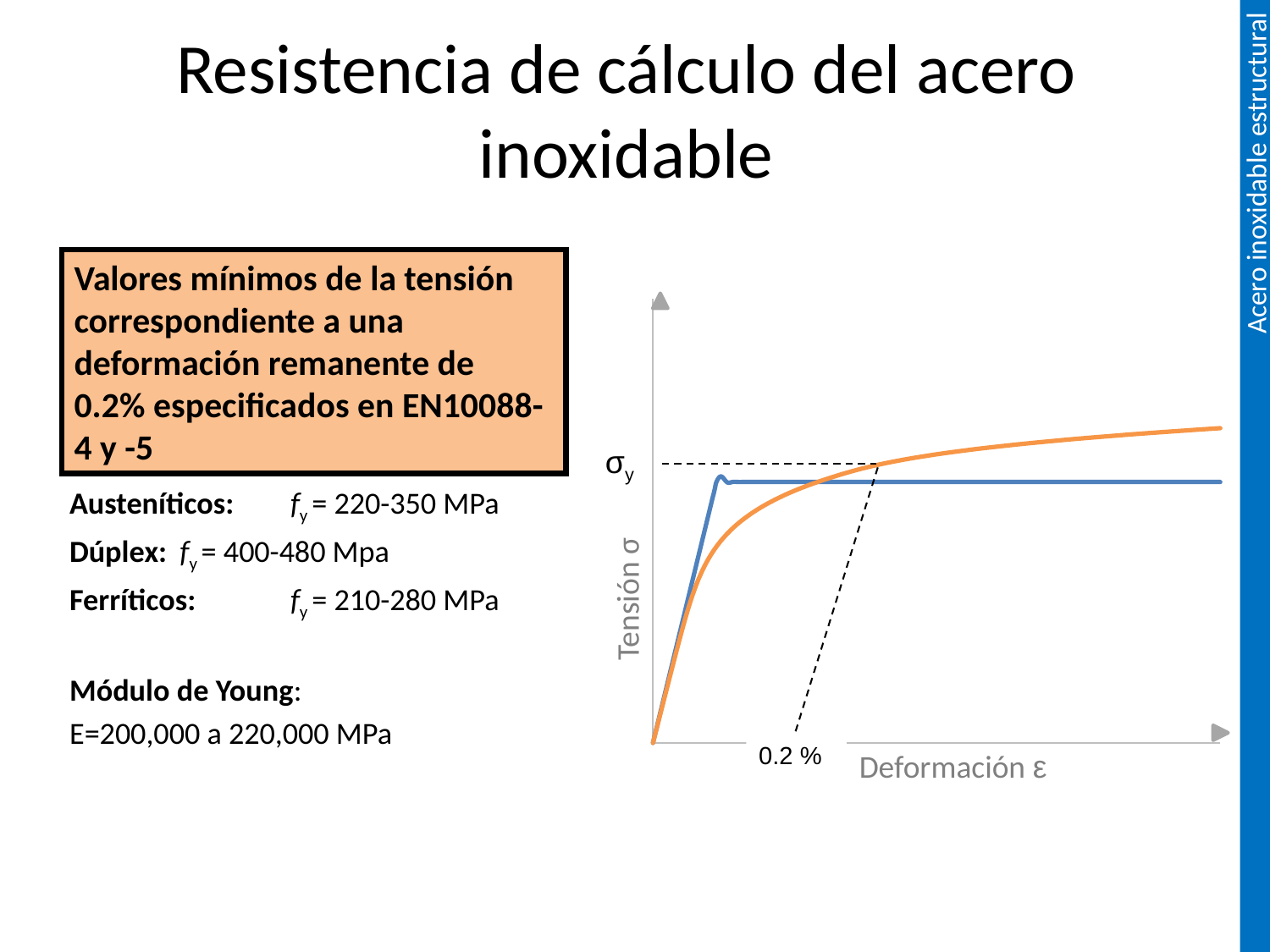

# Resistencia de cálculo del acero inoxidable
Valores mínimos de la tensión correspondiente a una deformación remanente de 0.2% especificados en EN10088-4 y -5

### Chart

| Category |  |  |
|---|---|---|

Austeníticos:	fy = 220-350 MPa
Dúplex:		fy = 400-480 Mpa
Ferríticos:	fy = 210-280 MPa

Módulo de Young:
E=200,000 a 220,000 MPa
σy
Tensión σ

0.2 %
Deformación ε